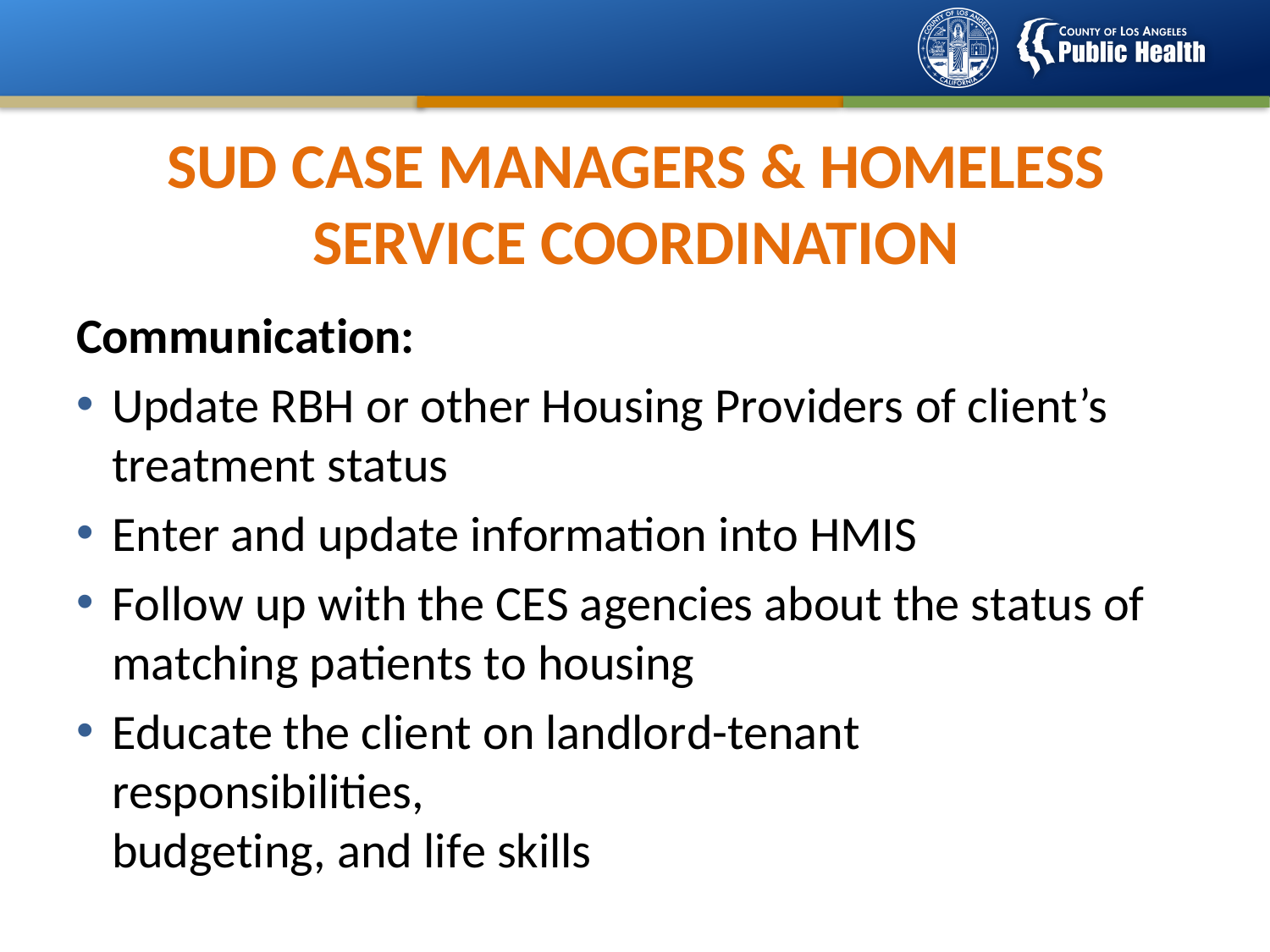

# SUD CASE MANAGERS & HOMELESS SERVICE COORDINATION
Communication:
Update RBH or other Housing Providers of client’s treatment status
Enter and update information into HMIS
Follow up with the CES agencies about the status of matching patients to housing
Educate the client on landlord-tenant responsibilities,
budgeting, and life skills